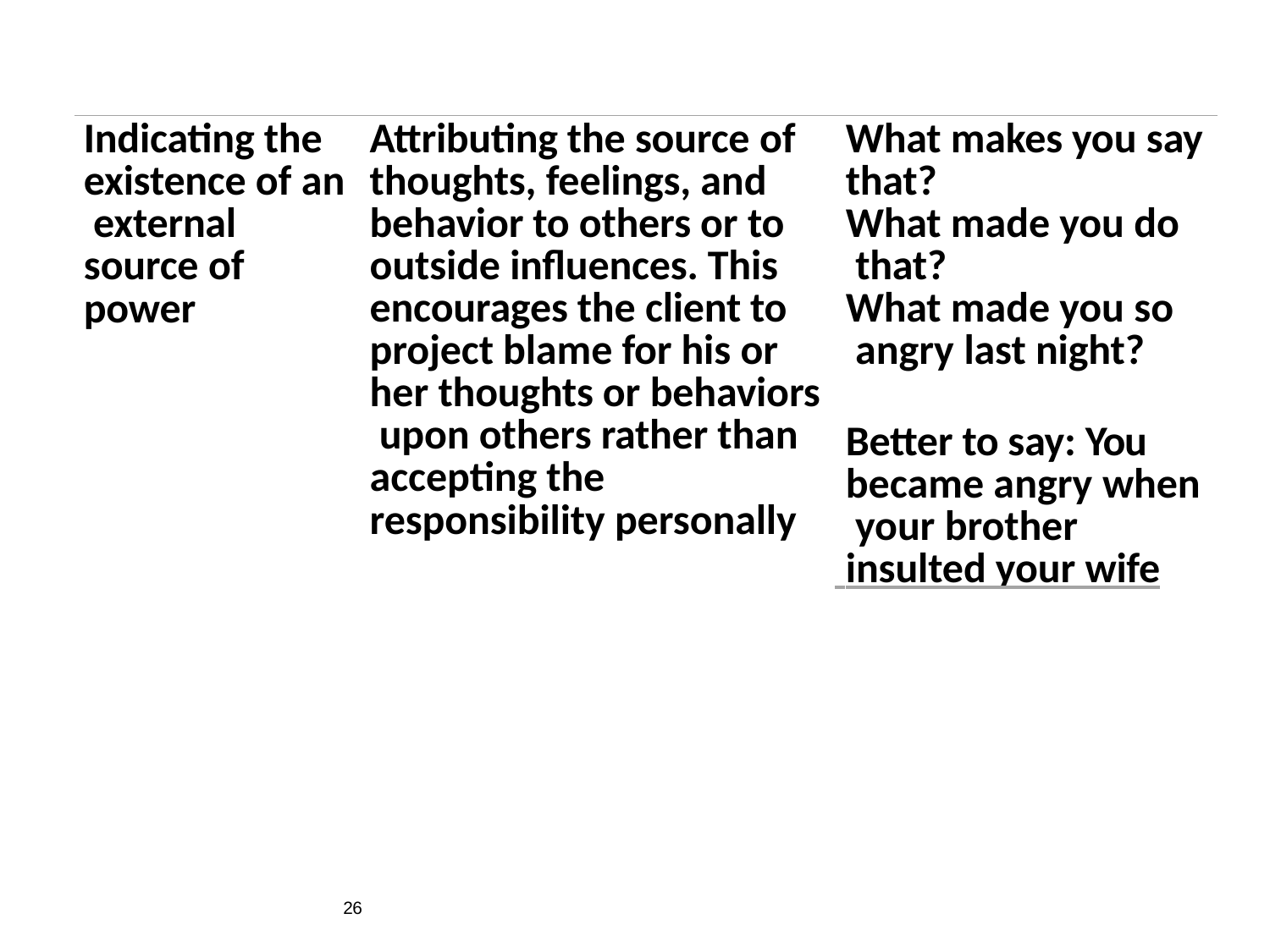

| Indicating the existence of an external source of power | Attributing the source of thoughts, feelings, and behavior to others or to outside influences. This encourages the client to project blame for his or her thoughts or behaviors upon others rather than accepting the responsibility personally | What makes you say that? What made you do that? What made you so angry last night? Better to say: You became angry when your brother insulted your wife |
| --- | --- | --- |
26